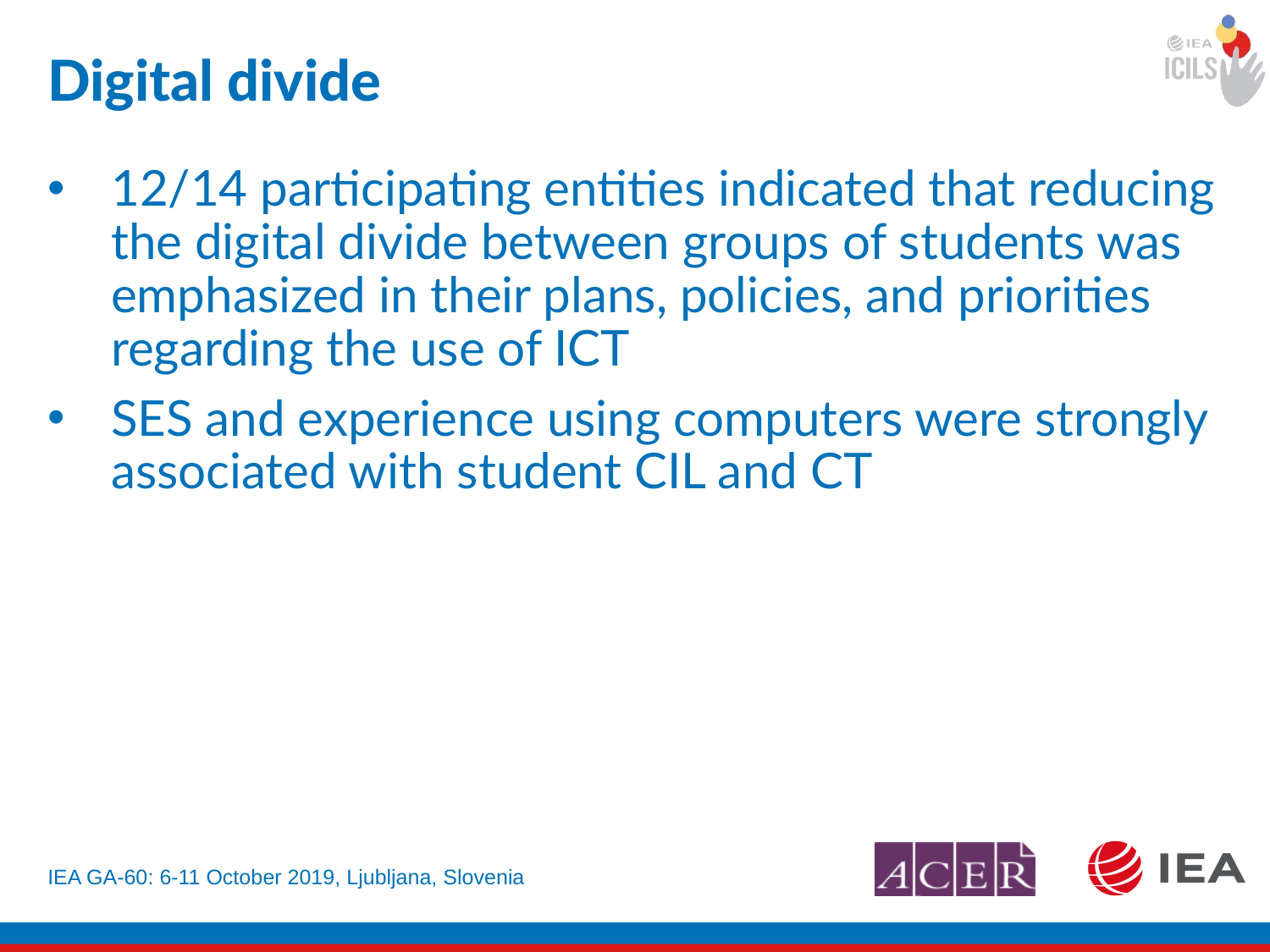

# Digital divide
12/14 participating entities indicated that reducing the digital divide between groups of students was emphasized in their plans, policies, and priorities regarding the use of ICT
SES and experience using computers were strongly associated with student CIL and CT
IEA GA-60: 6-11 October 2019, Ljubljana, Slovenia